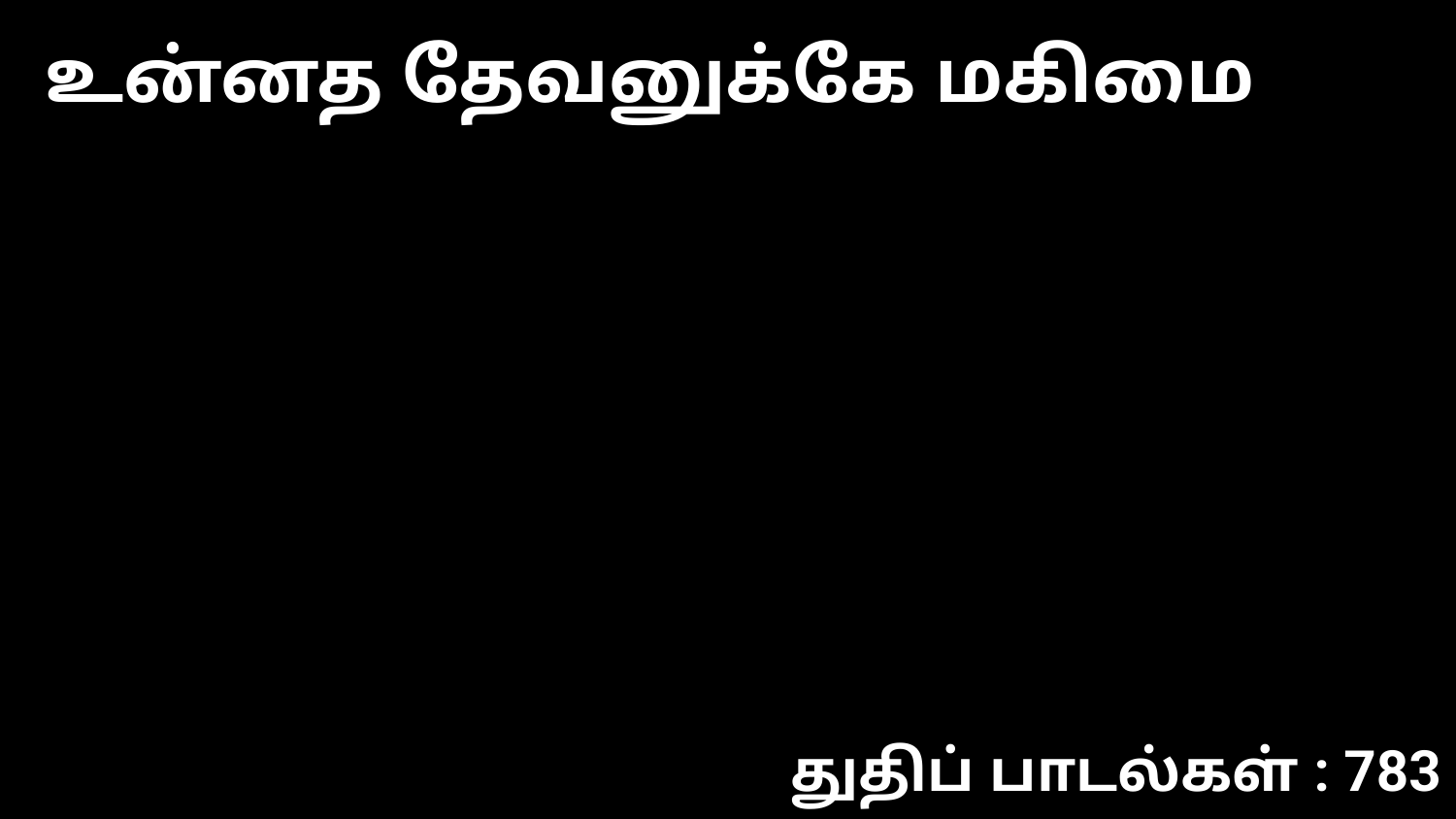

உன்னத தேவனுக்கே மகிமை
துதிப் பாடல்கள் : 783